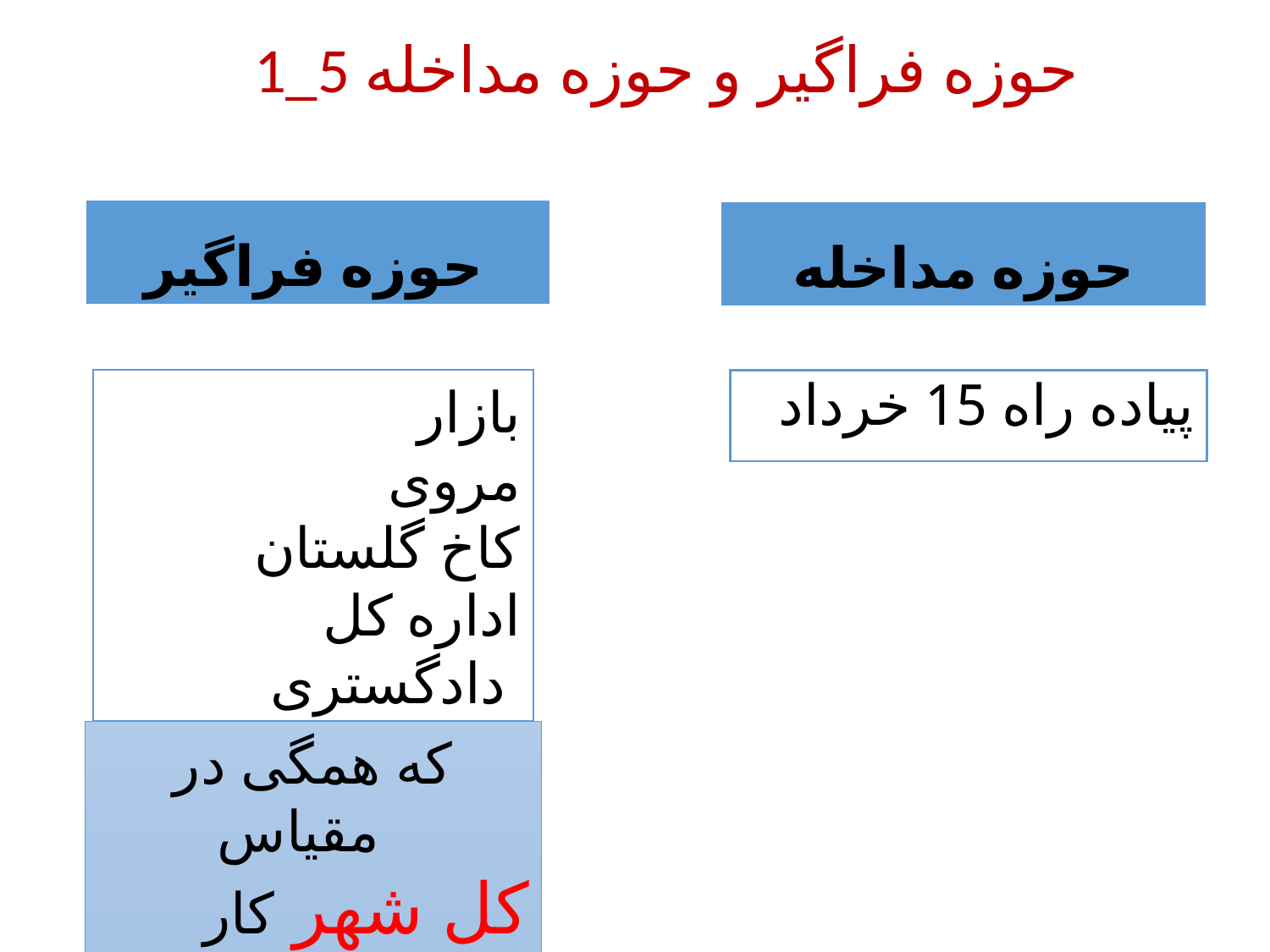

# 1_5 حوزه فراگیر و حوزه مداخله
حوزه فراگیر
حوزه مداخله
بازار
مروی
کاخ گلستان
اداره کل دادگستری
پیاده راه 15 خرداد
که همگی در مقیاس
 کل شهر کار میکنند